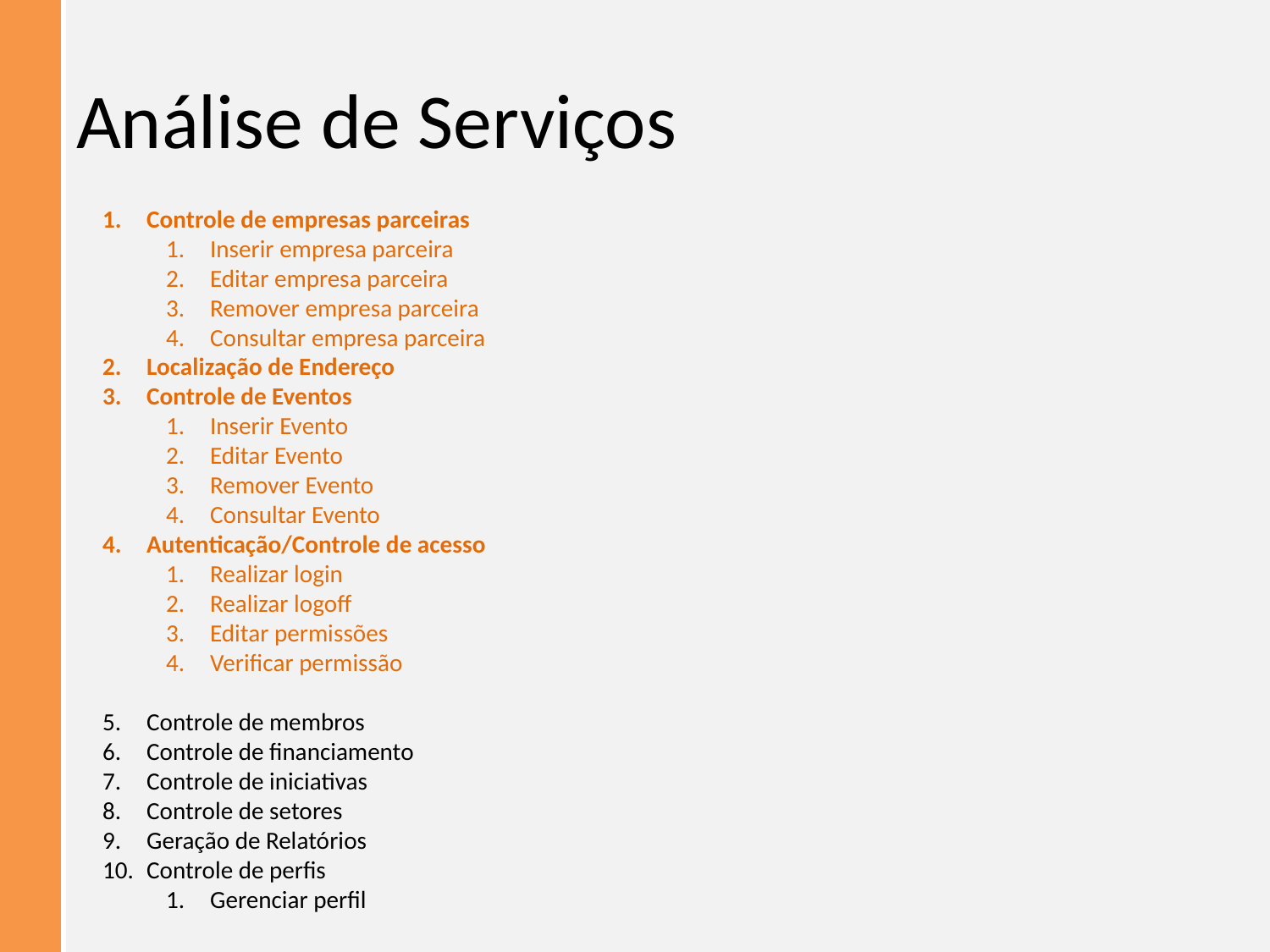

# Análise de Serviços
Controle de empresas parceiras
Inserir empresa parceira
Editar empresa parceira
Remover empresa parceira
Consultar empresa parceira
Localização de Endereço
Controle de Eventos
Inserir Evento
Editar Evento
Remover Evento
Consultar Evento
Autenticação/Controle de acesso
Realizar login
Realizar logoff
Editar permissões
Verificar permissão

Controle de membros
Controle de financiamento
Controle de iniciativas
Controle de setores
Geração de Relatórios
Controle de perfis
Gerenciar perfil